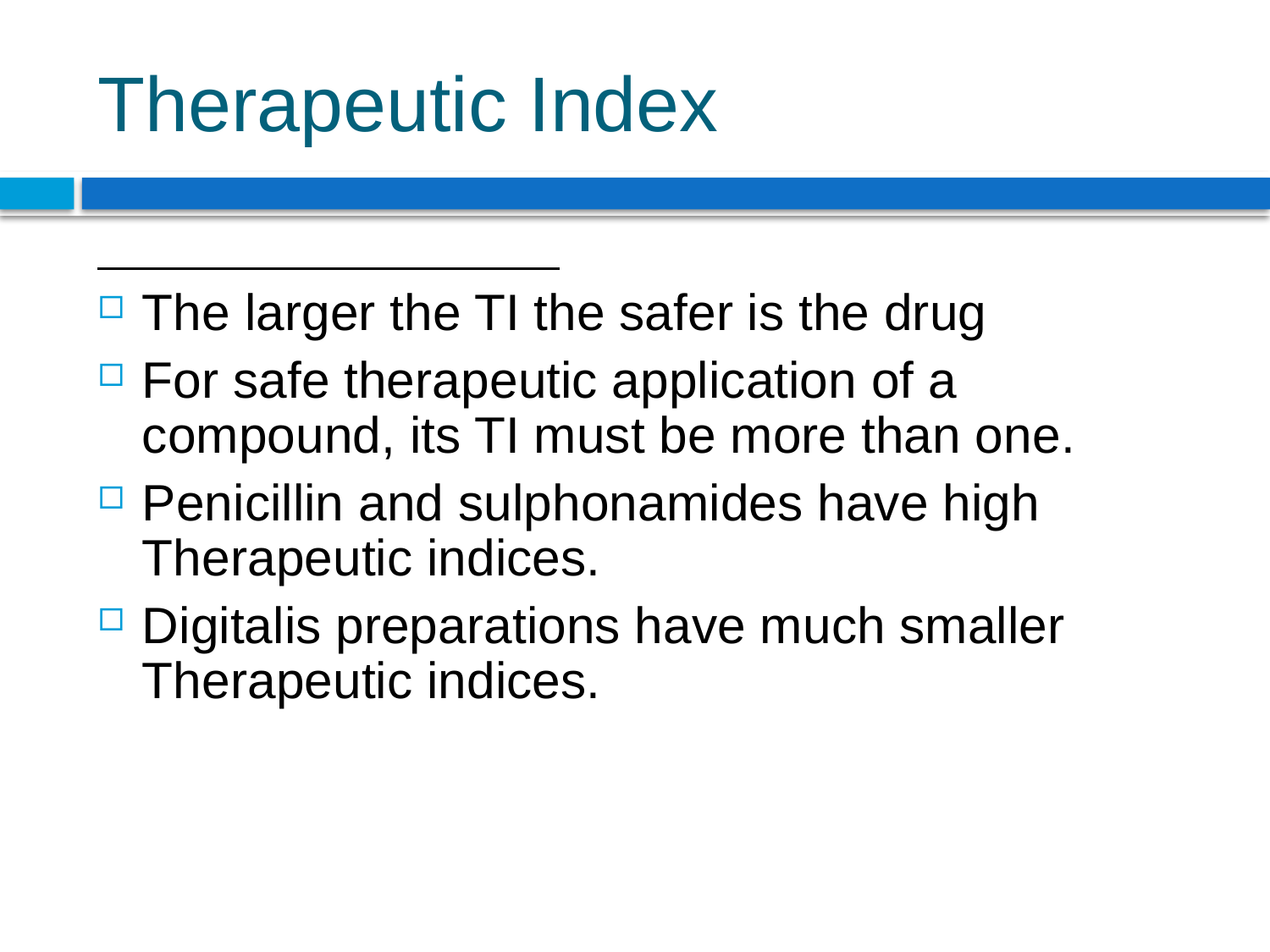

# Therapeutic Index

The larger the TI the safer is the drug
For safe therapeutic application of a compound, its TI must be more than one.
Penicillin and sulphonamides have high Therapeutic indices.
Digitalis preparations have much smaller Therapeutic indices.